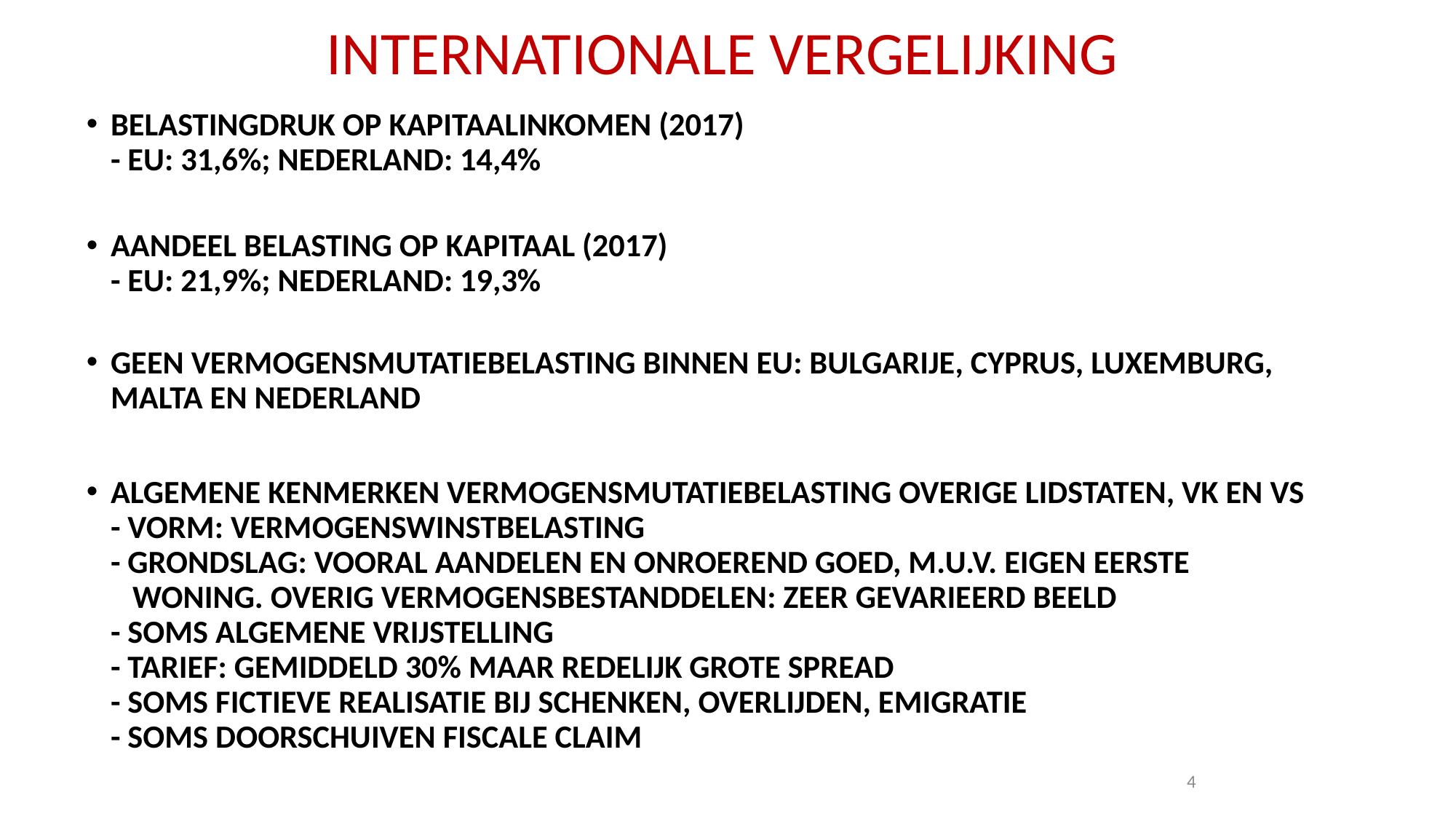

# INTERNATIONALE VERGELIJKING
BELASTINGDRUK OP KAPITAALINKOMEN (2017)
- EU: 31,6%; NEDERLAND: 14,4%
AANDEEL BELASTING OP KAPITAAL (2017)
- EU: 21,9%; NEDERLAND: 19,3%
GEEN VERMOGENSMUTATIEBELASTING BINNEN EU: BULGARIJE, CYPRUS, LUXEMBURG, MALTA EN NEDERLAND

ALGEMENE KENMERKEN VERMOGENSMUTATIEBELASTING OVERIGE LIDSTATEN, VK EN VS
- VORM: VERMOGENSWINSTBELASTING
- GRONDSLAG: VOORAL AANDELEN EN ONROEREND GOED, M.U.V. EIGEN EERSTE
   WONING. OVERIG VERMOGENSBESTANDDELEN: ZEER GEVARIEERD BEELD
- SOMS ALGEMENE VRIJSTELLING
- TARIEF: GEMIDDELD 30% MAAR REDELIJK GROTE SPREAD
- SOMS FICTIEVE REALISATIE BIJ SCHENKEN, OVERLIJDEN, EMIGRATIE
- SOMS DOORSCHUIVEN FISCALE CLAIM

4